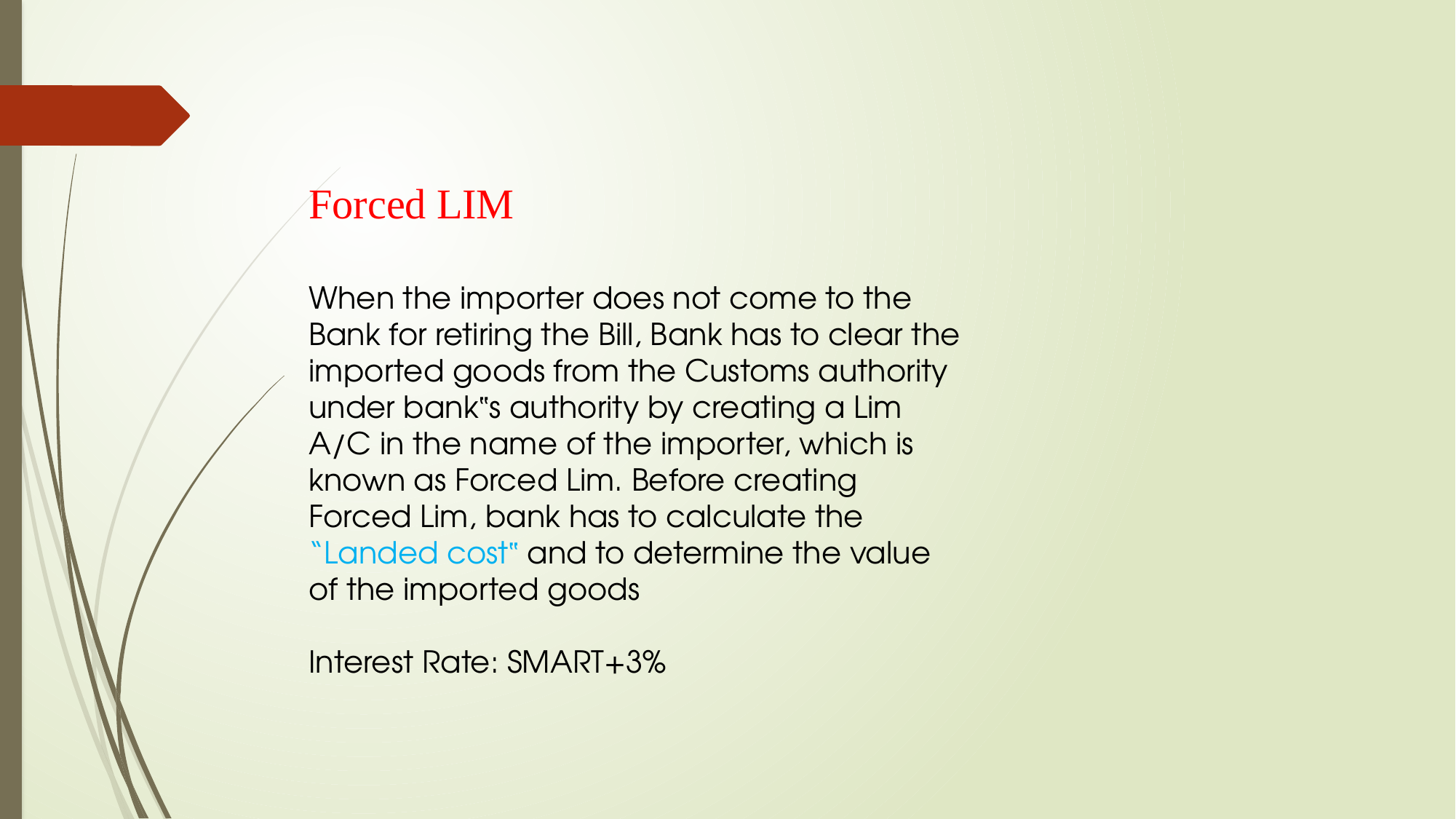

Forced LIM

When the importer does not come to the Bank for retiring the Bill, Bank has to clear the imported goods from the Customs authority under bank‟s authority by creating a Lim A/C in the name of the importer, which is known as Forced Lim. Before creating Forced Lim, bank has to calculate the “Landed cost‟ and to determine the value of the imported goods

Interest Rate: SMART+3%